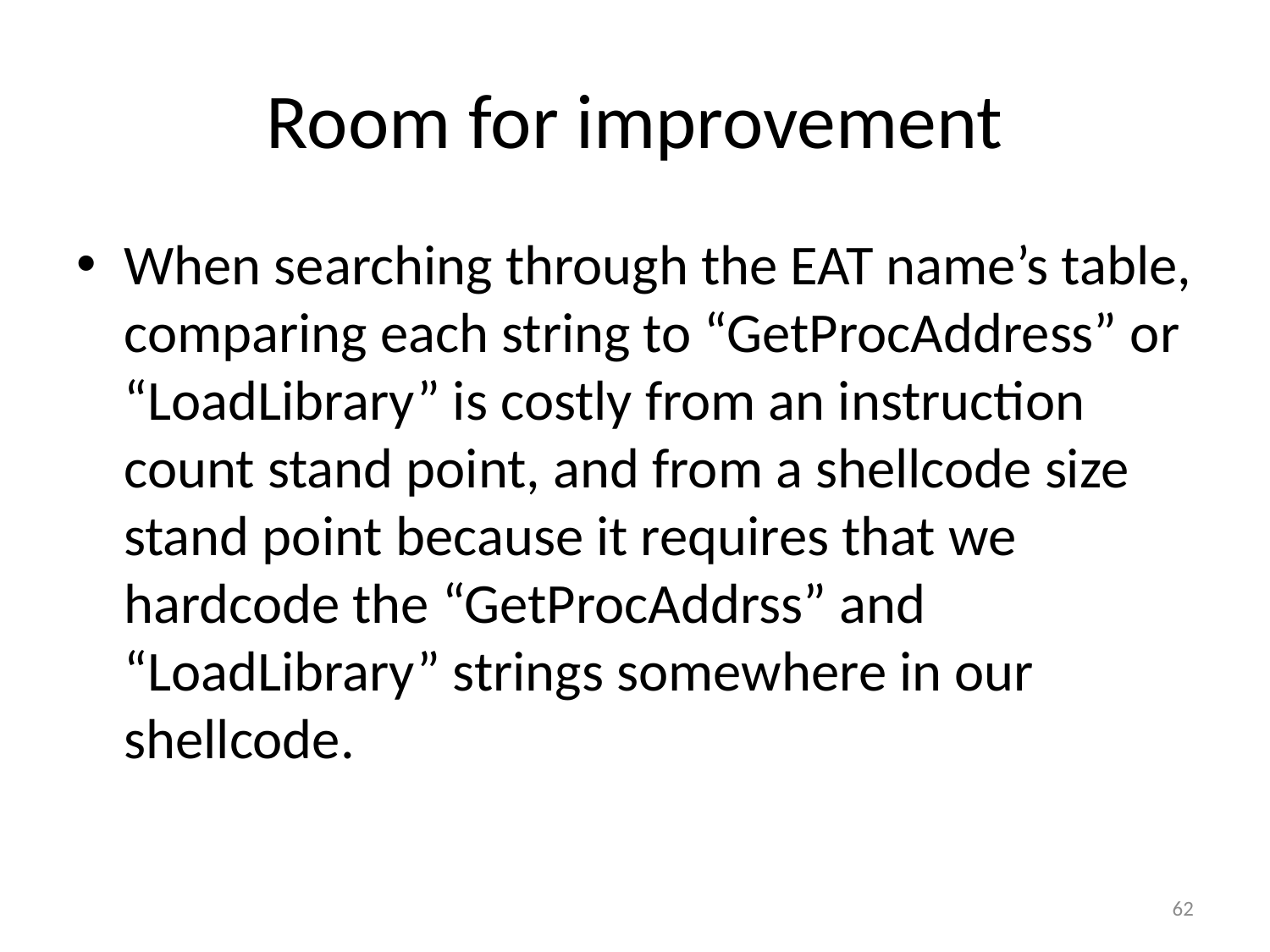

# Room for improvement
When searching through the EAT name’s table, comparing each string to “GetProcAddress” or “LoadLibrary” is costly from an instruction count stand point, and from a shellcode size stand point because it requires that we hardcode the “GetProcAddrss” and “LoadLibrary” strings somewhere in our shellcode.
62